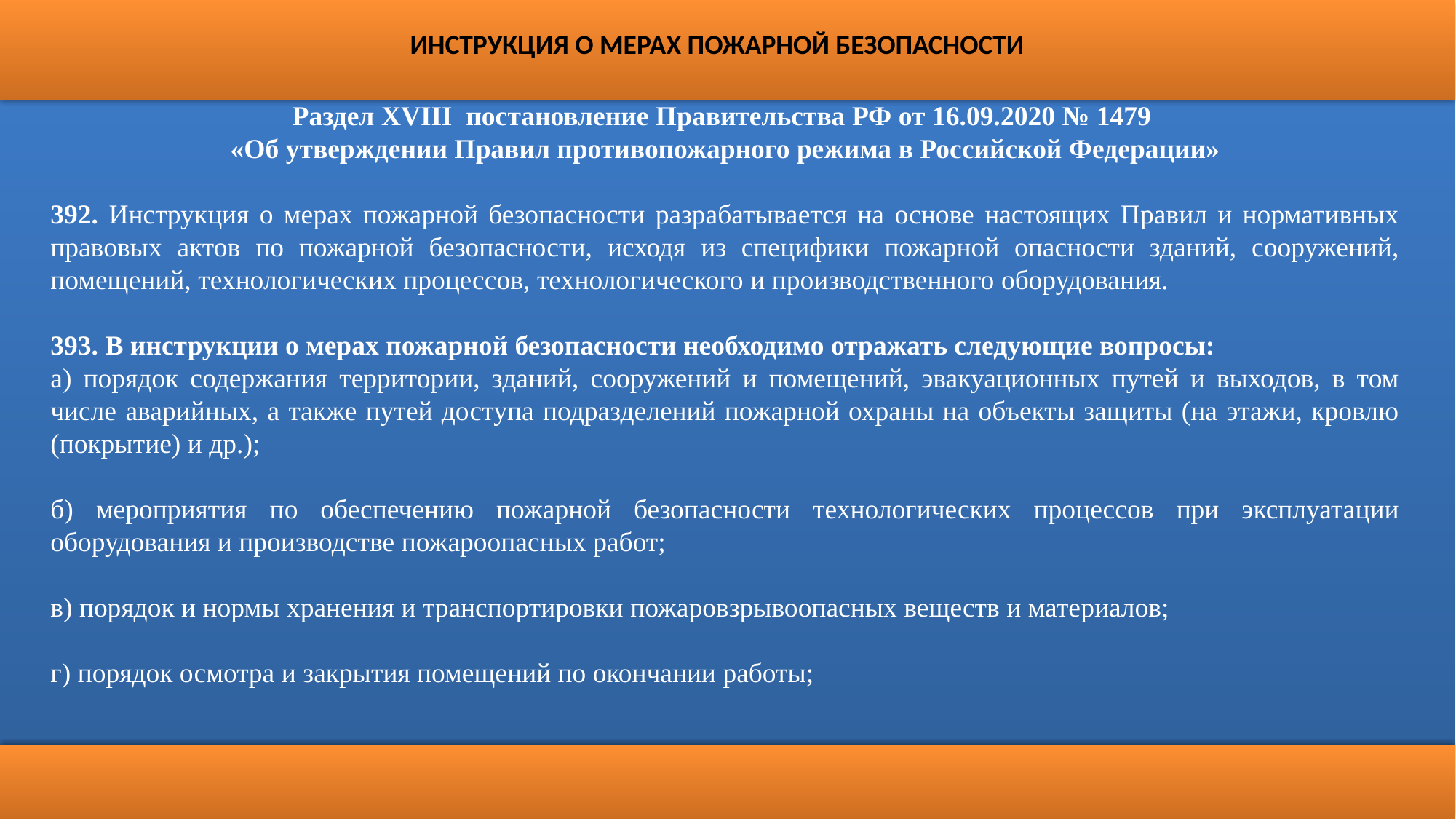

ИНСТРУКЦИЯ О МЕРАХ ПОЖАРНОЙ БЕЗОПАСНОСТИ
Раздел XVIII  постановление Правительства РФ от 16.09.2020 № 1479
«Об утверждении Правил противопожарного режима в Российской Федерации»

392. Инструкция о мерах пожарной безопасности разрабатывается на основе настоящих Правил и нормативных правовых актов по пожарной безопасности, исходя из специфики пожарной опасности зданий, сооружений, помещений, технологических процессов, технологического и производственного оборудования.

393. В инструкции о мерах пожарной безопасности необходимо отражать следующие вопросы:
а) порядок содержания территории, зданий, сооружений и помещений, эвакуационных путей и выходов, в том числе аварийных, а также путей доступа подразделений пожарной охраны на объекты защиты (на этажи, кровлю (покрытие) и др.);

б) мероприятия по обеспечению пожарной безопасности технологических процессов при эксплуатации оборудования и производстве пожароопасных работ;

в) порядок и нормы хранения и транспортировки пожаровзрывоопасных веществ и материалов;

г) порядок осмотра и закрытия помещений по окончании работы;